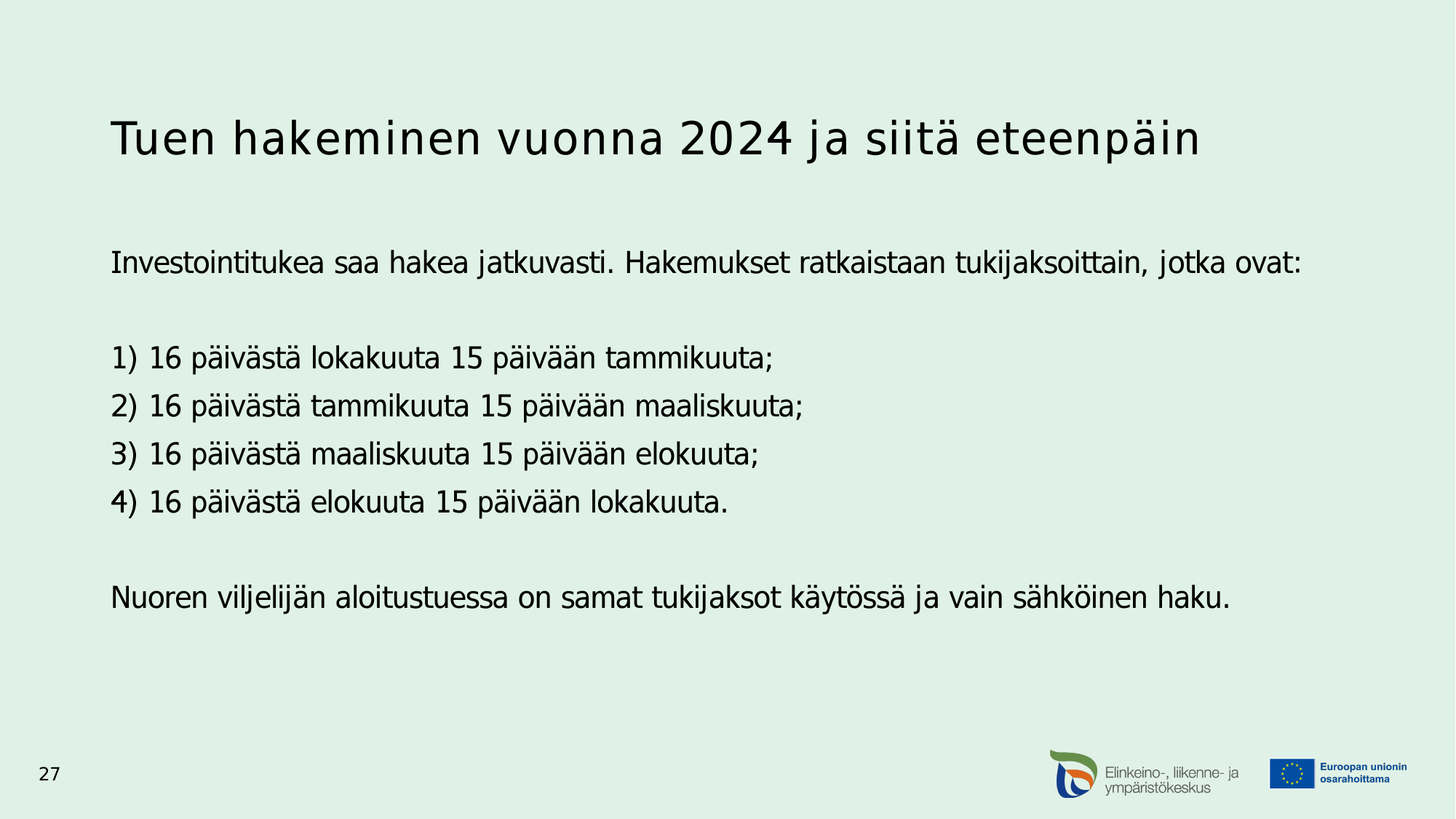

# Tuen hakeminen vuonna 2024 ja siitä eteenpäin
Investointitukea saa hakea jatkuvasti. Hakemukset ratkaistaan tukijaksoittain, jotka ovat:

1) 16 päivästä lokakuuta 15 päivään tammikuuta;
2) 16 päivästä tammikuuta 15 päivään maaliskuuta;
3) 16 päivästä maaliskuuta 15 päivään elokuuta;
4) 16 päivästä elokuuta 15 päivään lokakuuta.

Nuoren viljelijän aloitustuessa on samat tukijaksot käytössä ja vain sähköinen haku.